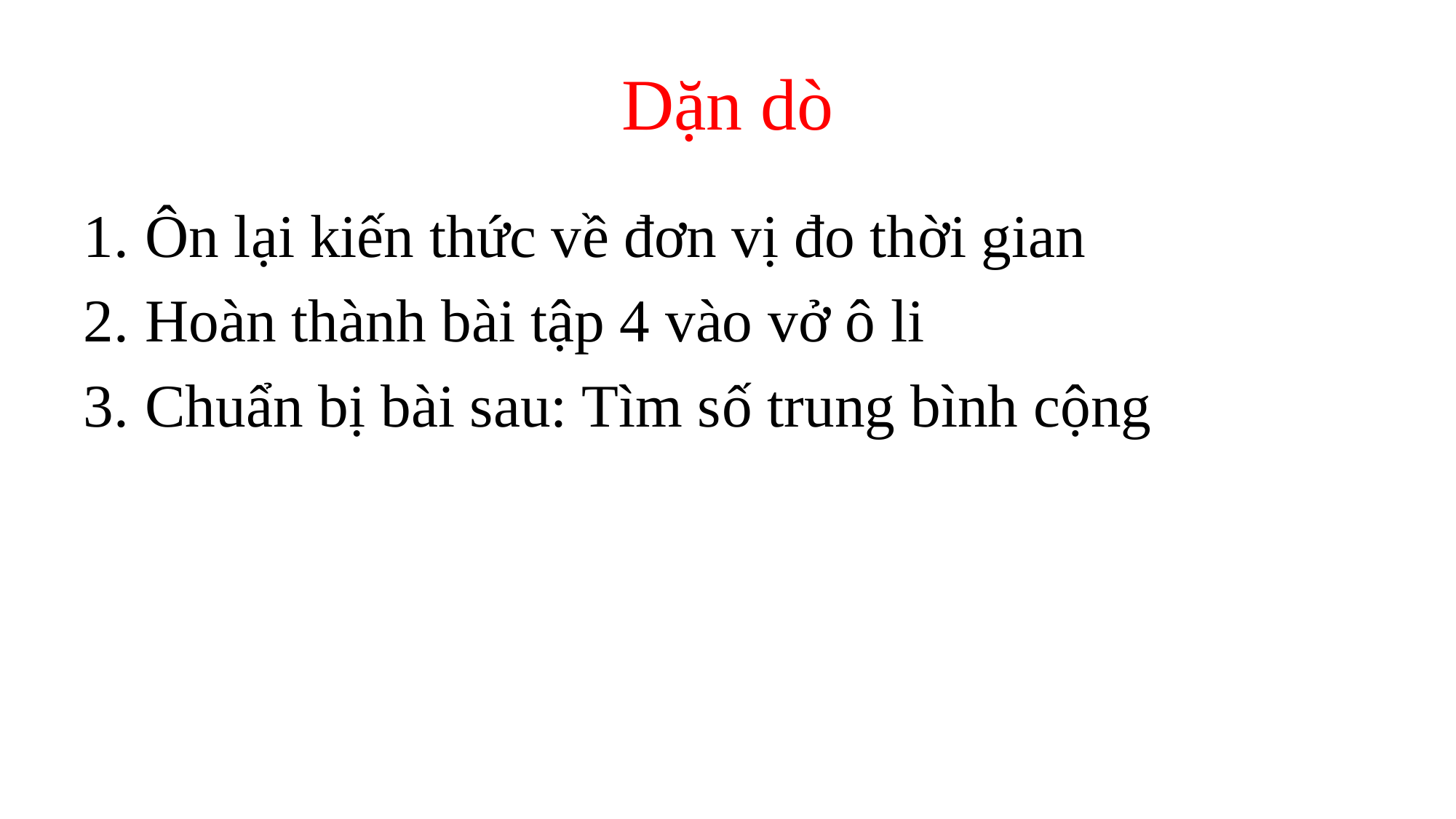

# Dặn dò
Ôn lại kiến thức về đơn vị đo thời gian
Hoàn thành bài tập 4 vào vở ô li
Chuẩn bị bài sau: Tìm số trung bình cộng